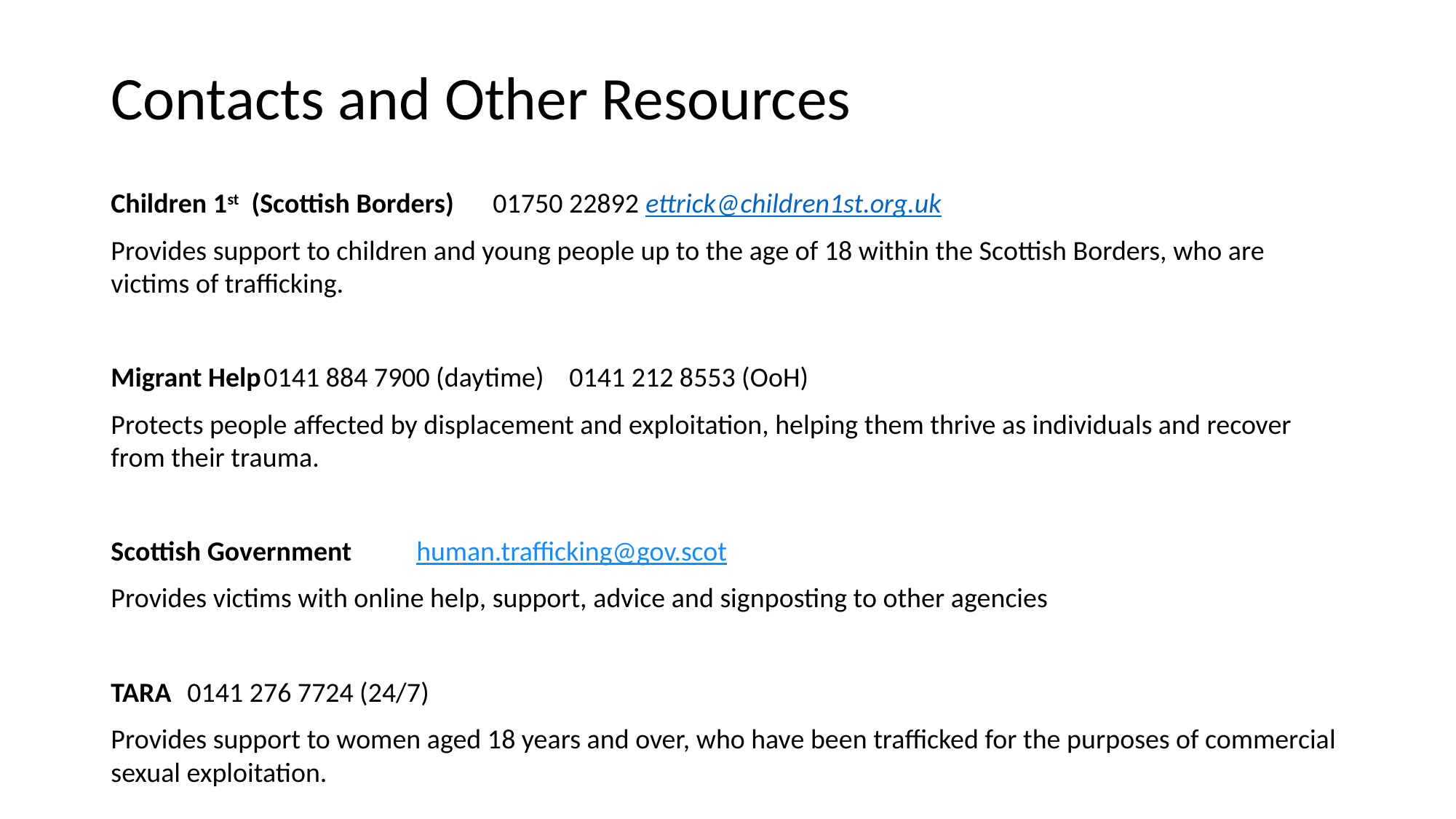

# Contacts and Other Resources
Children 1st  (Scottish Borders)	01750 22892	ettrick@children1st.org.uk
Provides support to children and young people up to the age of 18 within the Scottish Borders, who are victims of trafficking.

Migrant Help	0141 884 7900 (daytime)	0141 212 8553 (OoH)
Protects people affected by displacement and exploitation, helping them thrive as individuals and recover from their trauma.

Scottish Government	human.trafficking@gov.scot
Provides victims with online help, support, advice and signposting to other agencies

TARA	0141 276 7724 (24/7)
Provides support to women aged 18 years and over, who have been trafficked for the purposes of commercial sexual exploitation.